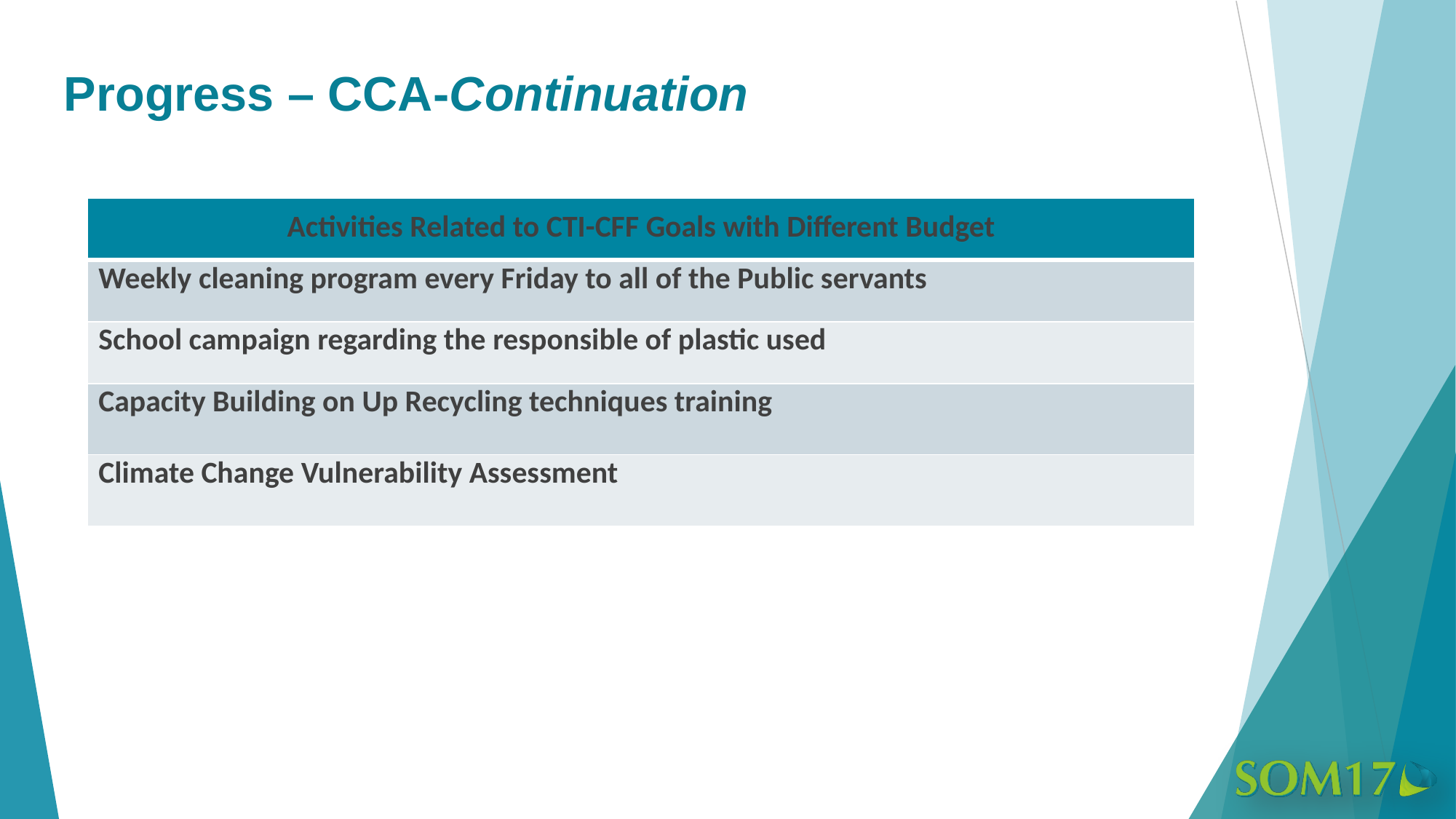

# Progress – CCA-Continuation
| Activities Related to CTI-CFF Goals with Different Budget |
| --- |
| Weekly cleaning program every Friday to all of the Public servants |
| School campaign regarding the responsible of plastic used |
| Capacity Building on Up Recycling techniques training |
| Climate Change Vulnerability Assessment |